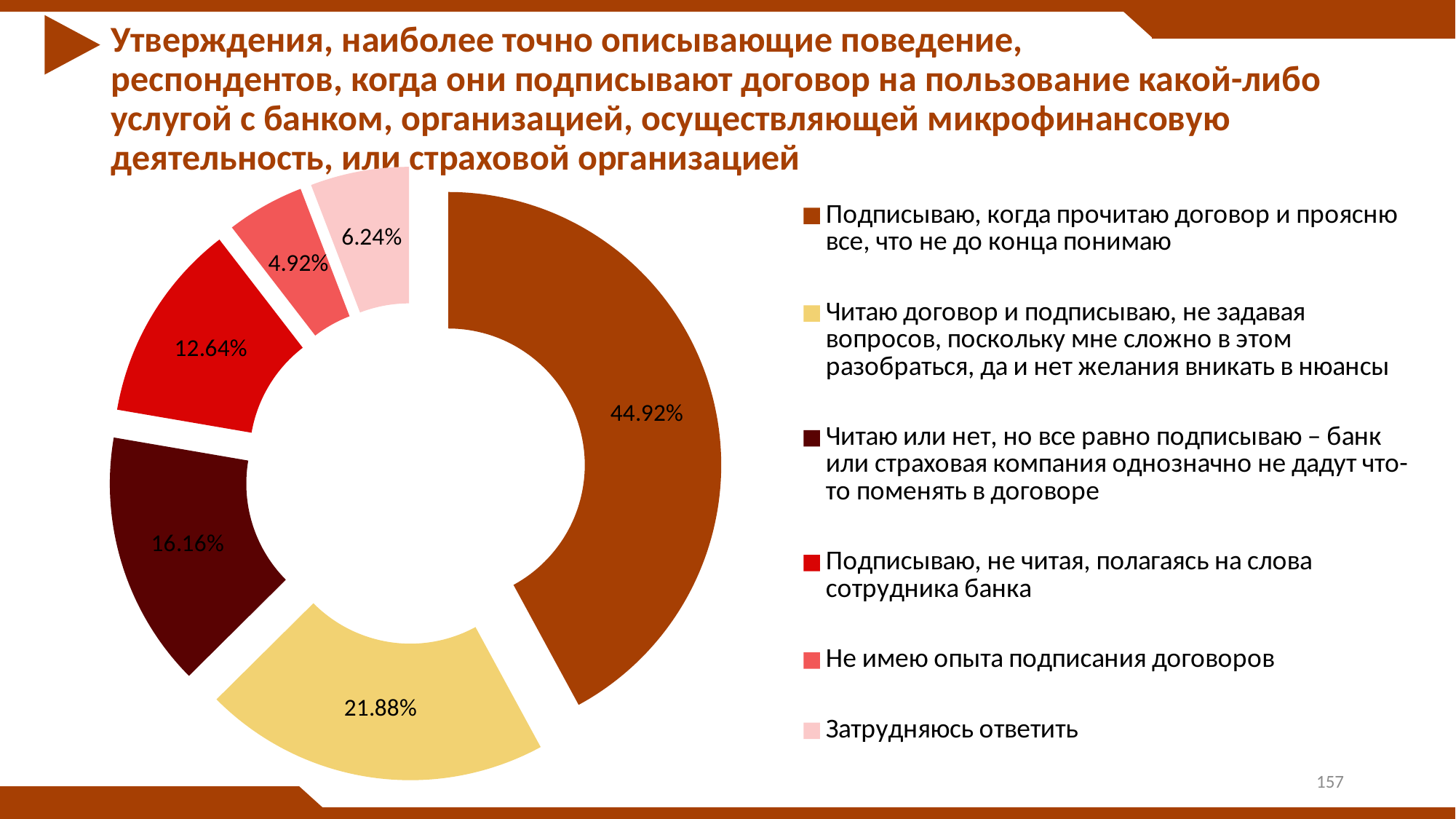

# Утверждения, наиболее точно описывающие поведение, респондентов, когда они подписывают договор на пользование какой-либо услугой с банком, организацией, осуществляющей микрофинансовую деятельность, или страховой организацией

### Chart

| Category |  |
|---|---|
| Подписываю, когда прочитаю договор и проясню все, что не до конца понимаю | 0.44920000000000004 |
| Читаю договор и подписываю, не задавая вопросов, поскольку мне сложно в этом разобраться, да и нет желания вникать в нюансы | 0.2188 |
| Читаю или нет, но все равно подписываю – банк или страховая компания однозначно не дадут что-то поменять в договоре | 0.1616 |
| Подписываю, не читая, полагаясь на слова сотрудника банка | 0.1264 |
| Не имею опыта подписания договоров | 0.0492 |
| Затрудняюсь ответить | 0.062400000000000004 |
157